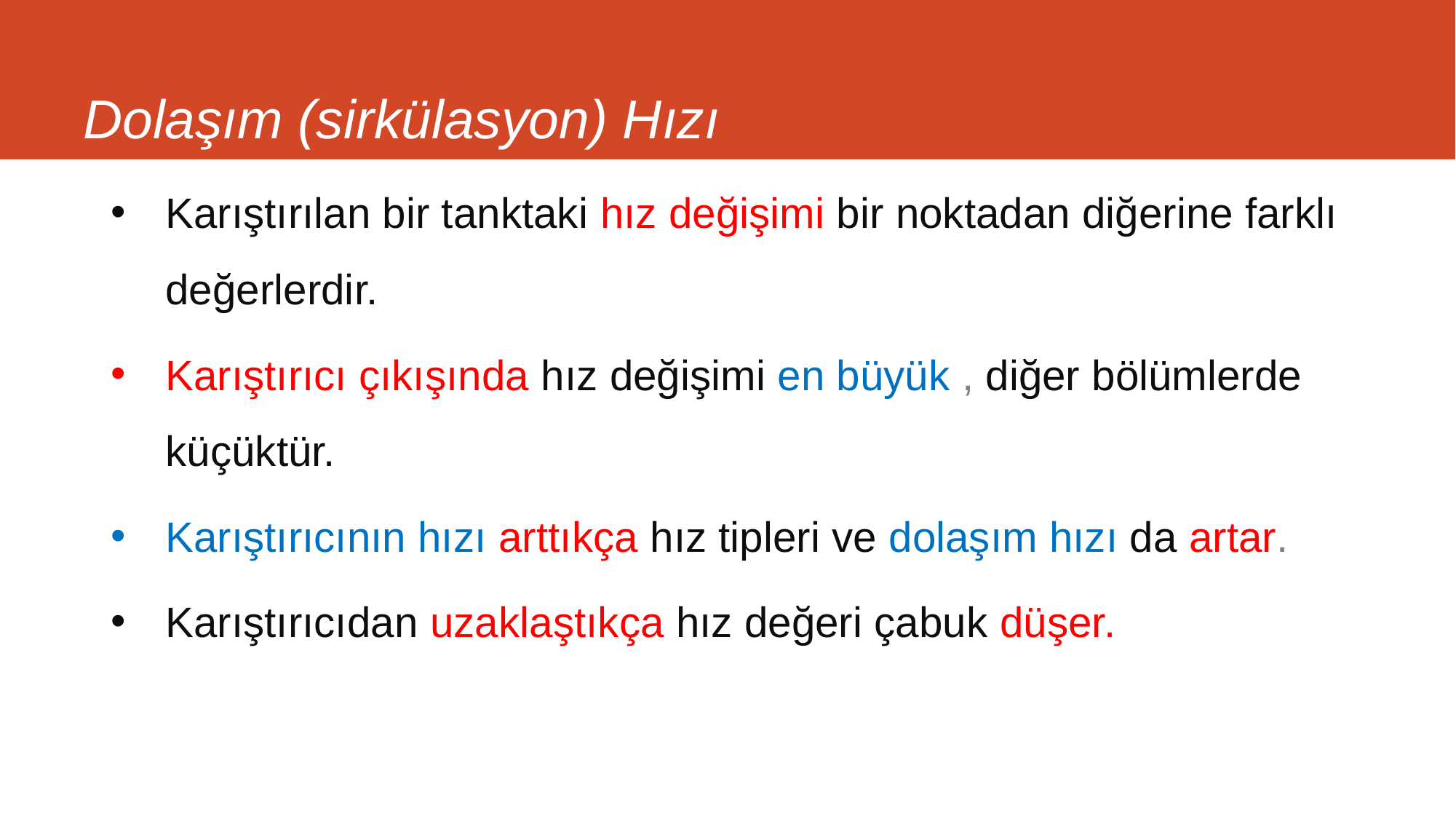

# Dolaşım (sirkülasyon) Hızı
Karıştırılan bir tanktaki hız değişimi bir noktadan diğerine farklı değerlerdir.
Karıştırıcı çıkışında hız değişimi en büyük , diğer bölümlerde küçüktür.
Karıştırıcının hızı arttıkça hız tipleri ve dolaşım hızı da artar.
Karıştırıcıdan uzaklaştıkça hız değeri çabuk düşer.